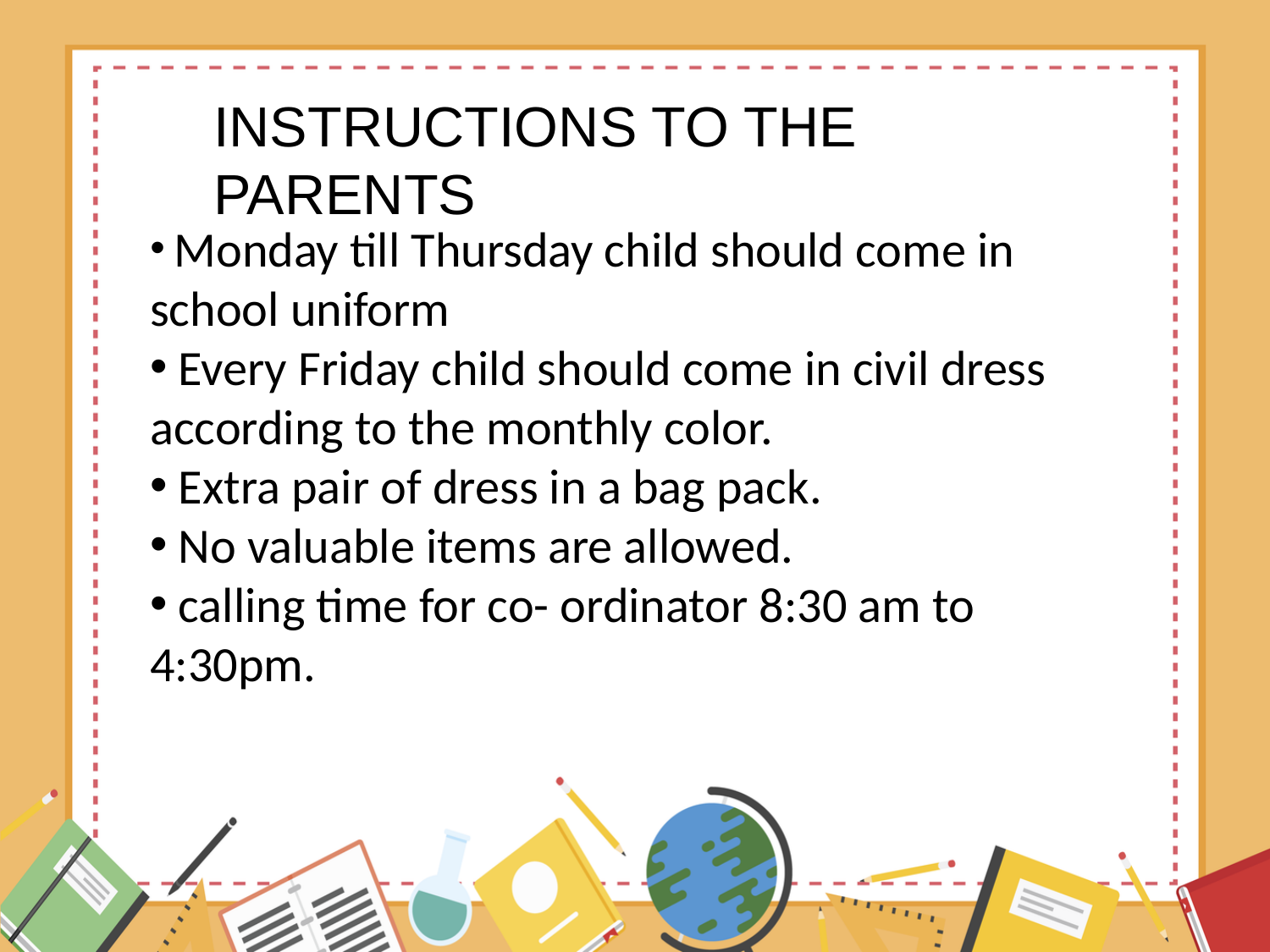

INSTRUCTIONS TO THE PARENTS
 Monday till Thursday child should come in school uniform
 Every Friday child should come in civil dress according to the monthly color.
 Extra pair of dress in a bag pack.
 No valuable items are allowed.
 calling time for co- ordinator 8:30 am to  4:30pm.